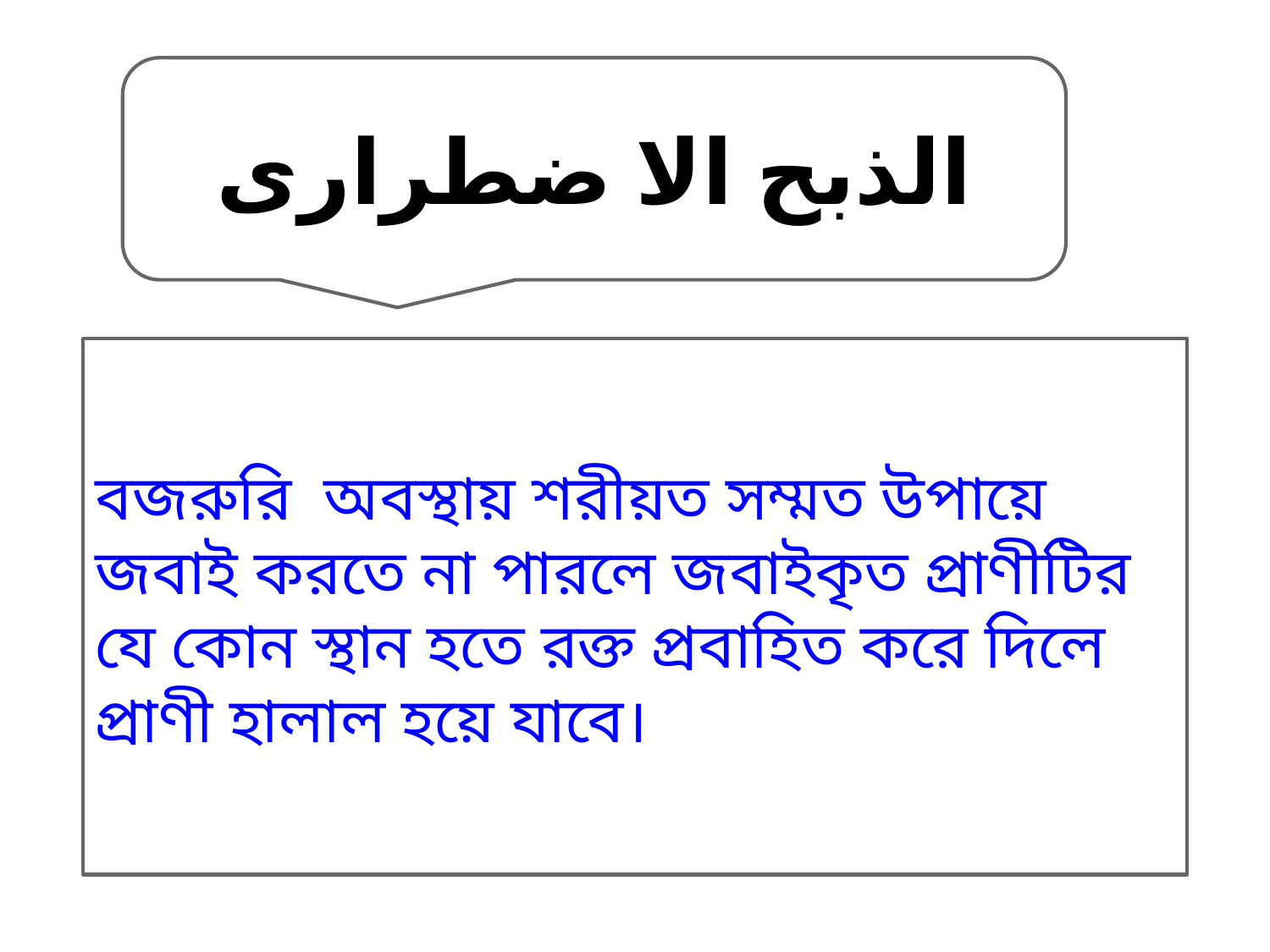

الذبح الا ضطرارى
বজরুরি  অবস্থায় শরীয়ত সম্মত উপায়ে জবাই করতে না পারলে জবাইকৃত প্রাণীটির যে কোন স্থান হতে রক্ত প্রবাহিত করে দিলে প্রাণী হালাল হয়ে যাবে।